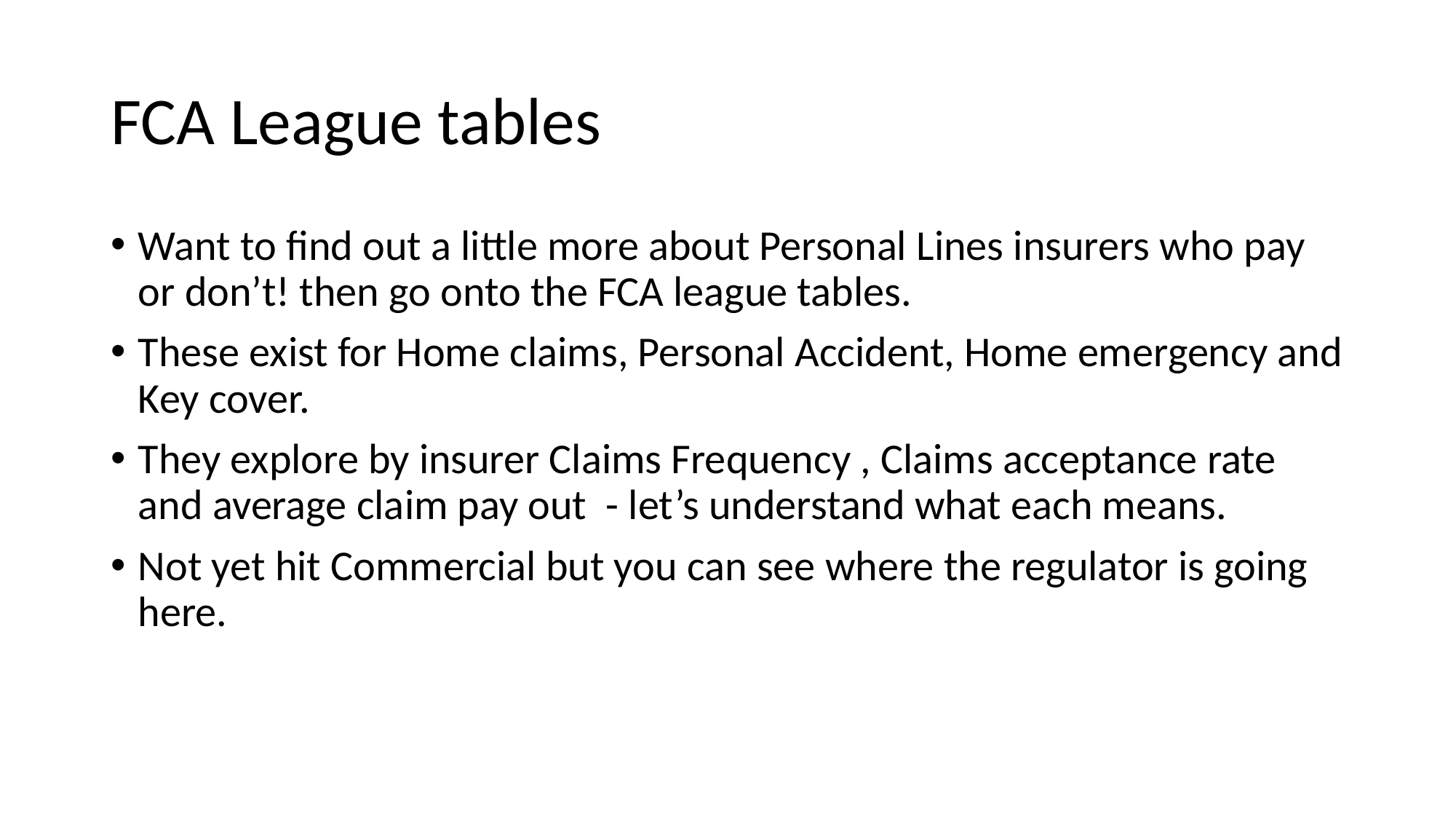

# FCA League tables
Want to find out a little more about Personal Lines insurers who pay or don’t! then go onto the FCA league tables.
These exist for Home claims, Personal Accident, Home emergency and Key cover.
They explore by insurer Claims Frequency , Claims acceptance rate and average claim pay out  - let’s understand what each means.
Not yet hit Commercial but you can see where the regulator is going here.